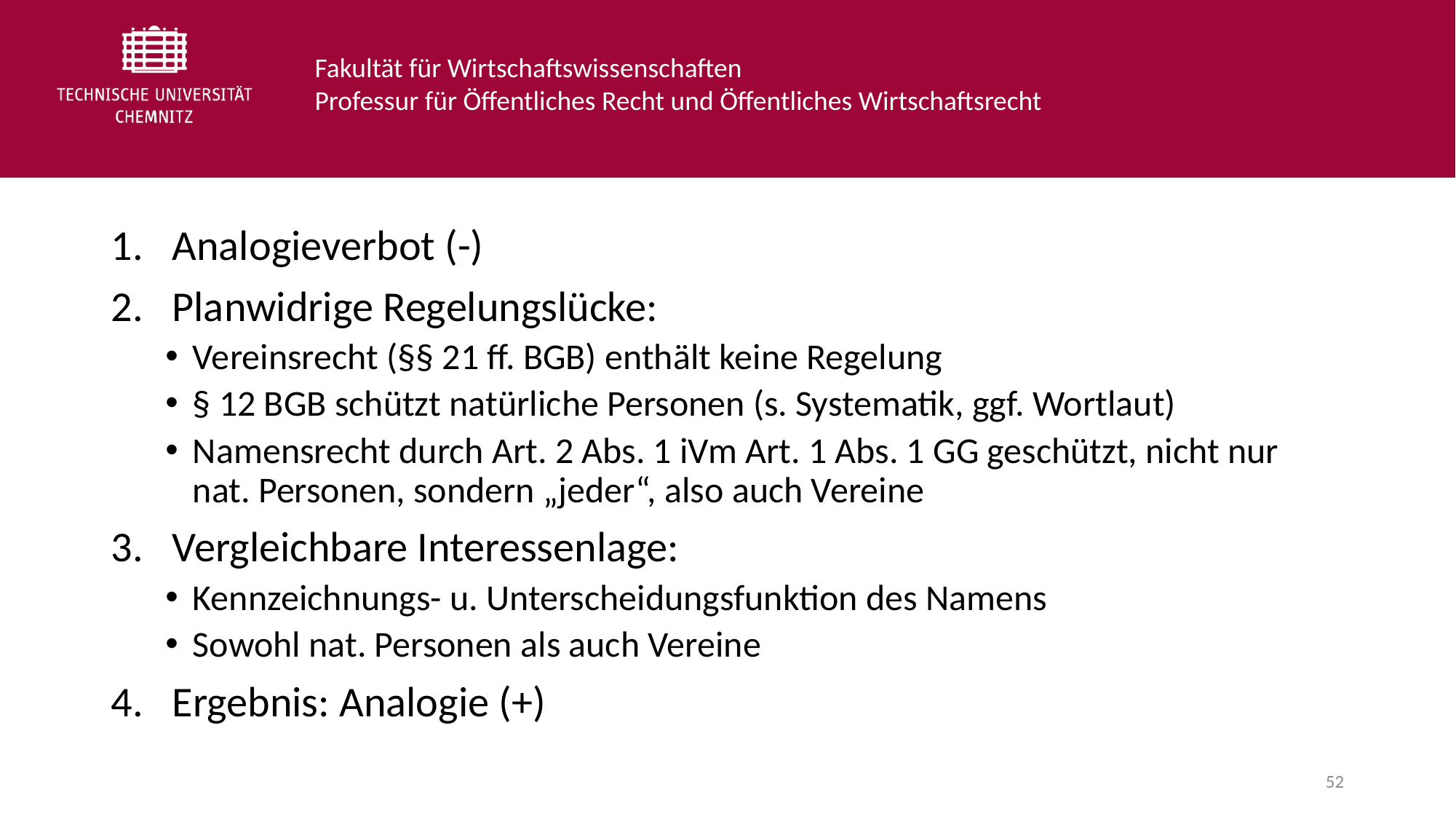

Analogieverbot (-)
Planwidrige Regelungslücke:
Vereinsrecht (§§ 21 ff. BGB) enthält keine Regelung
§ 12 BGB schützt natürliche Personen (s. Systematik, ggf. Wortlaut)
Namensrecht durch Art. 2 Abs. 1 iVm Art. 1 Abs. 1 GG geschützt, nicht nur nat. Personen, sondern „jeder“, also auch Vereine
Vergleichbare Interessenlage:
Kennzeichnungs- u. Unterscheidungsfunktion des Namens
Sowohl nat. Personen als auch Vereine
Ergebnis: Analogie (+)
52